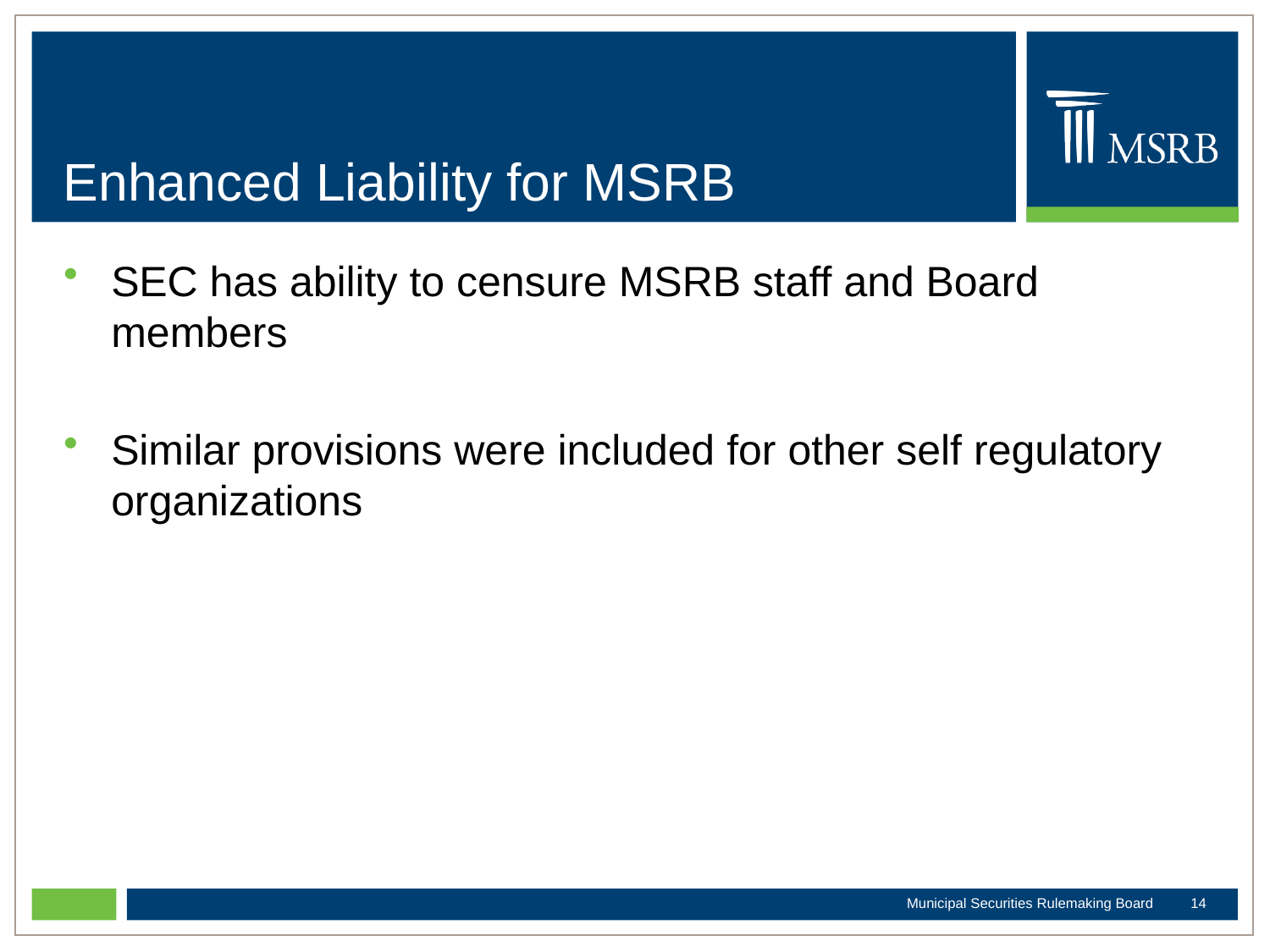

# Enhanced Liability for MSRB
SEC has ability to censure MSRB staff and Board members

Similar provisions were included for other self regulatory organizations

Municipal Securities Rulemaking Board
14